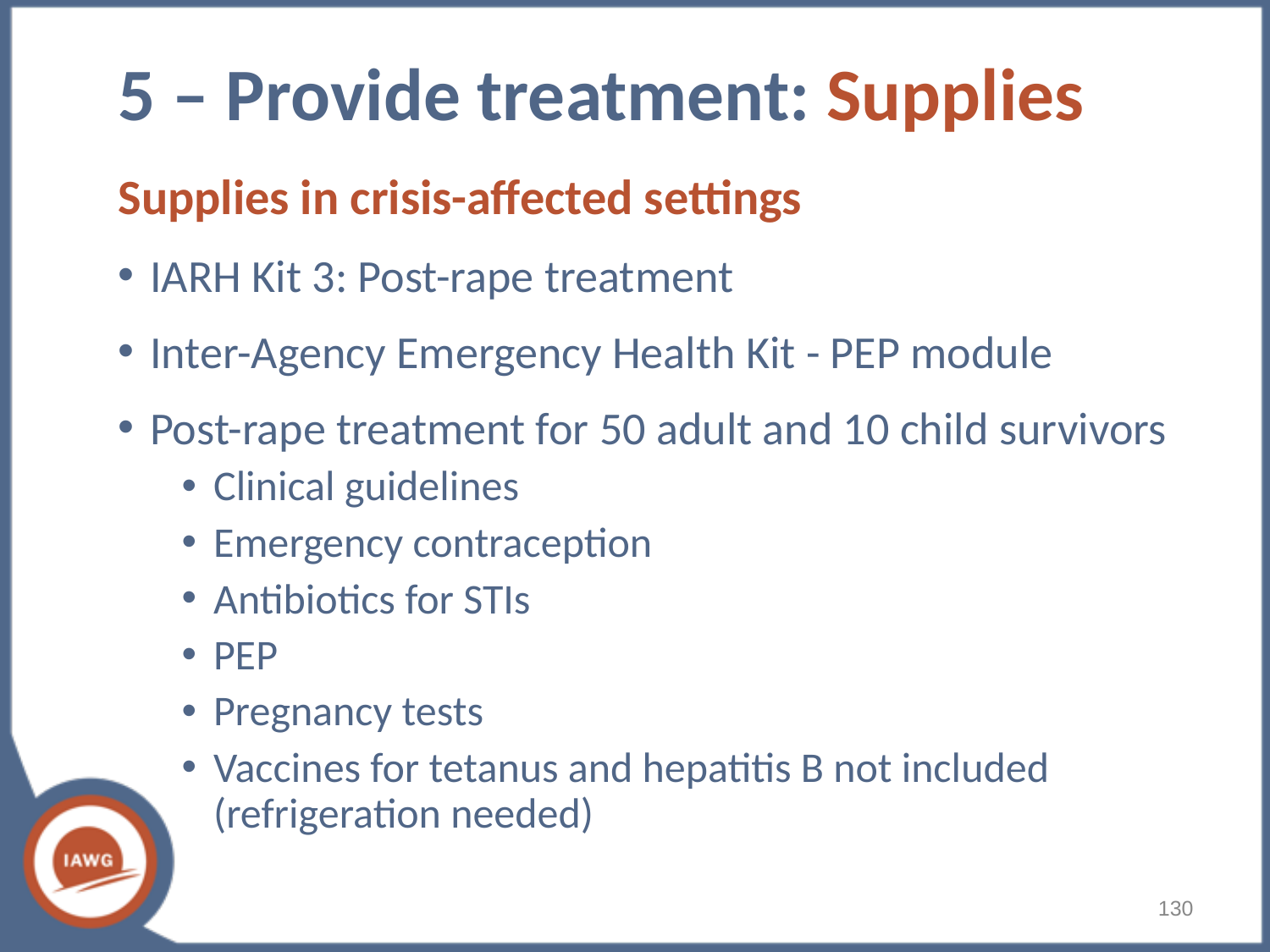

# 5 – Provide treatment: Supplies
Supplies in crisis-affected settings
IARH Kit 3: Post-rape treatment
Inter-Agency Emergency Health Kit - PEP module
Post-rape treatment for 50 adult and 10 child survivors
Clinical guidelines
Emergency contraception
Antibiotics for STIs
PEP
Pregnancy tests
Vaccines for tetanus and hepatitis B not included (refrigeration needed)
130